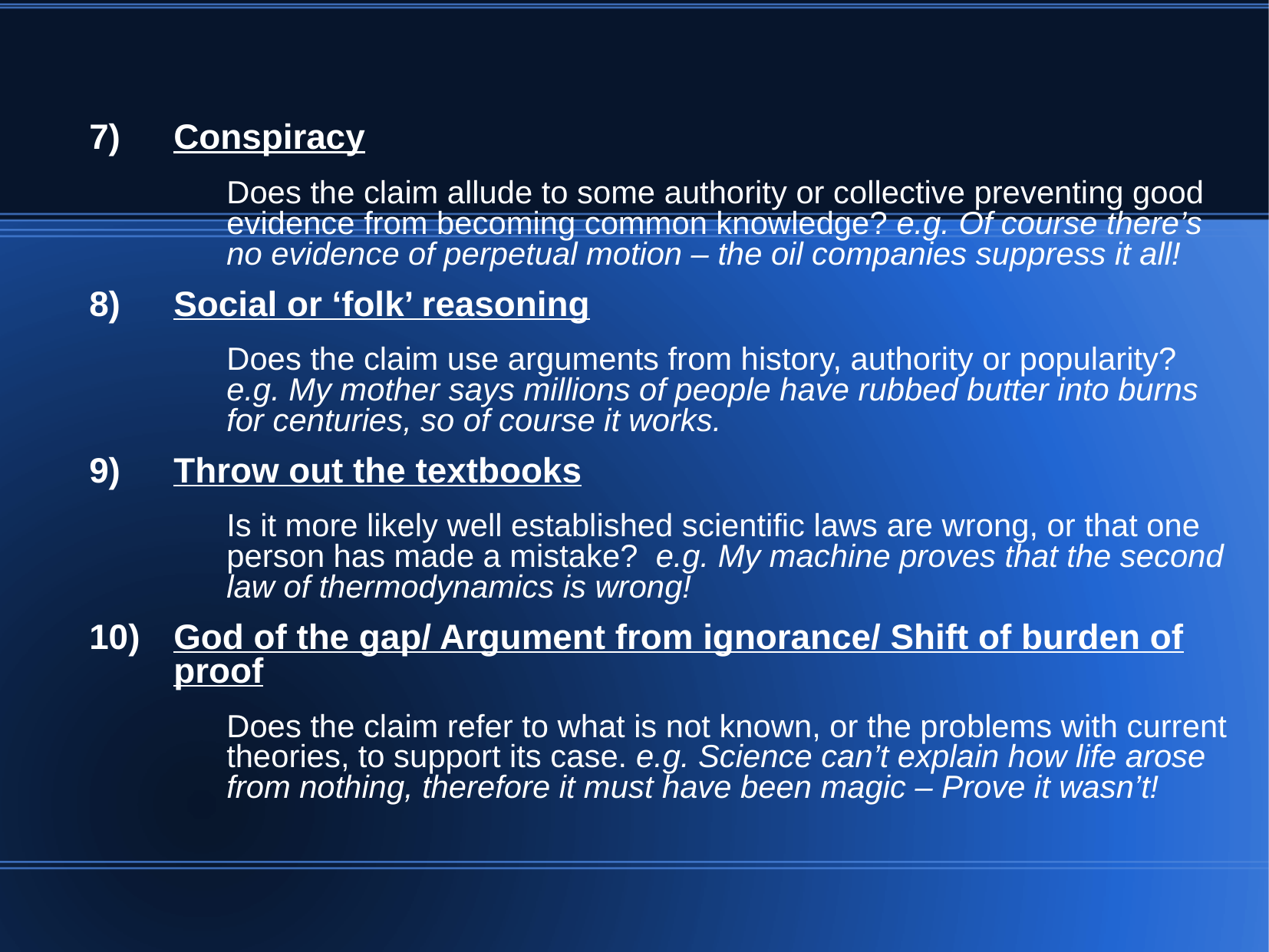

Conspiracy
	Does the claim allude to some authority or collective preventing good evidence from becoming common knowledge? e.g. Of course there’s no evidence of perpetual motion – the oil companies suppress it all!
Social or ‘folk’ reasoning
	Does the claim use arguments from history, authority or popularity? e.g. My mother says millions of people have rubbed butter into burns for centuries, so of course it works.
Throw out the textbooks
	Is it more likely well established scientific laws are wrong, or that one person has made a mistake?  e.g. My machine proves that the second law of thermodynamics is wrong!
God of the gap/ Argument from ignorance/ Shift of burden of proof
	Does the claim refer to what is not known, or the problems with current theories, to support its case. e.g. Science can’t explain how life arose from nothing, therefore it must have been magic – Prove it wasn’t!